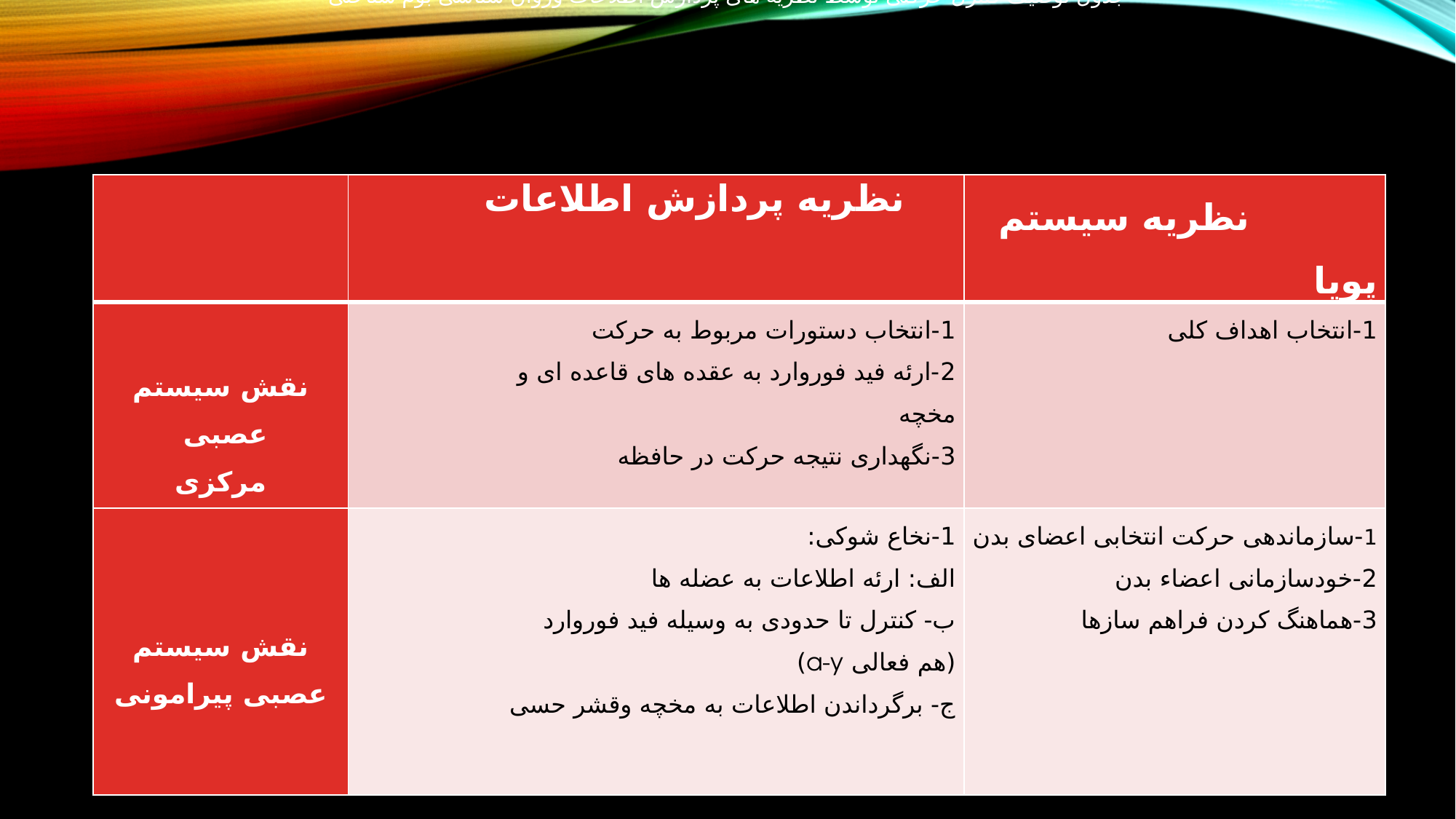

جدول توصیف کنترل حرکتی توسط نظریه های پردازش اطلاعات وروان شناسی بوم شناختی

|  | نظریه پردازش اطلاعات | نظریه سیستم پویا |
| --- | --- | --- |
| نقش سیستم عصبی مرکزی | 1-انتخاب دستورات مربوط به حرکت 2-ارئه فید فوروارد به عقده های قاعده ای و مخچه 3-نگهداری نتیجه حرکت در حافظه | 1-انتخاب اهداف کلی |
| نقش سیستم عصبی پیرامونی | 1-نخاع شوکی: الف: ارئه اطلاعات به عضله ها ب- کنترل تا حدودی به وسیله فید فوروارد (هم فعالی a-y) ج- برگرداندن اطلاعات به مخچه وقشر حسی | 1-سازماندهی حرکت انتخابی اعضای بدن 2-خودسازمانی اعضاء بدن 3-هماهنگ کردن فراهم سازها |